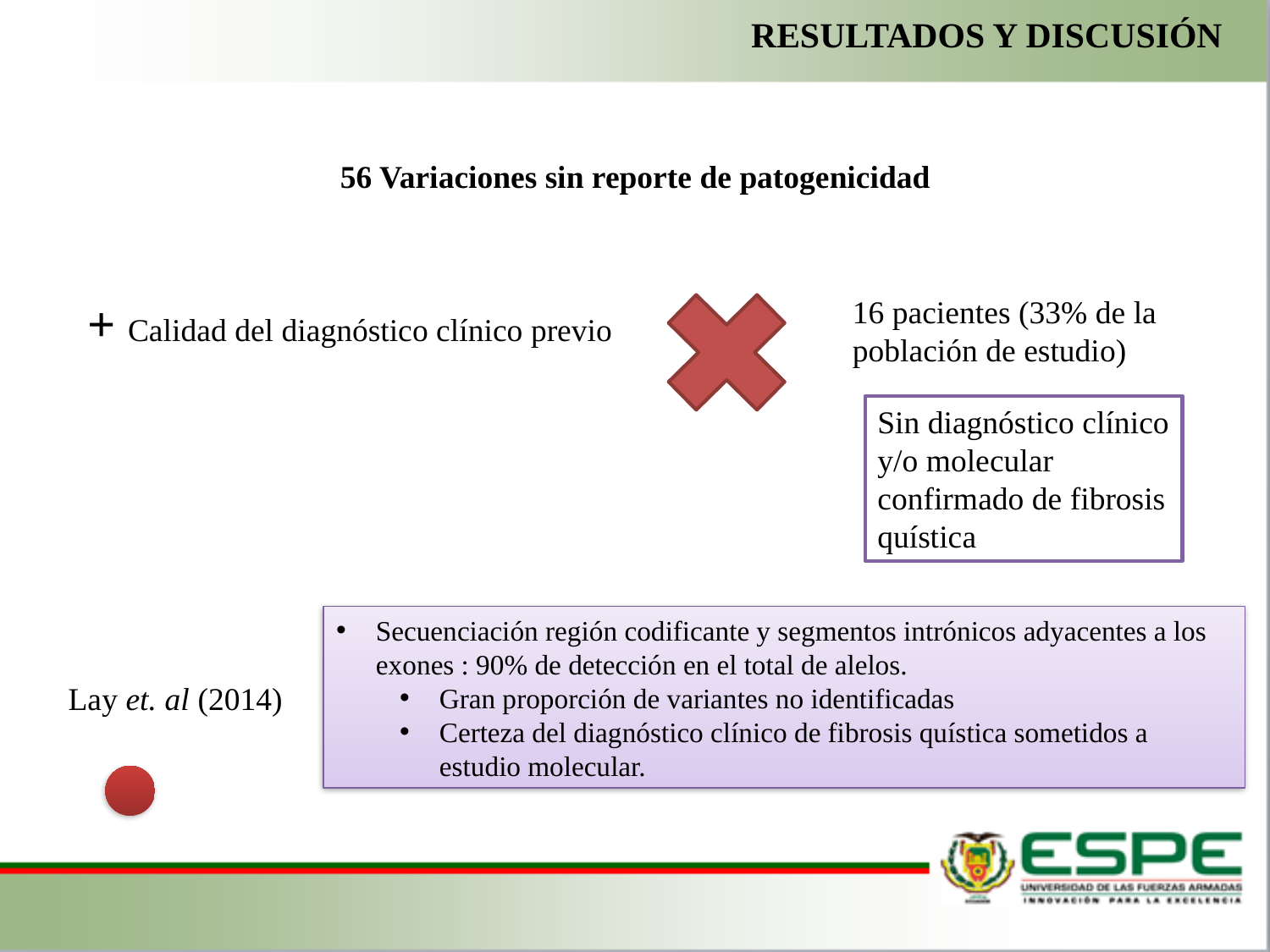

RESULTADOS Y DISCUSIÓN
56 Variaciones sin reporte de patogenicidad

+ Calidad del diagnóstico clínico previo
16 pacientes (33% de la población de estudio)
Sin diagnóstico clínico y/o molecular confirmado de fibrosis quística
Secuenciación región codificante y segmentos intrónicos adyacentes a los exones : 90% de detección en el total de alelos.
Gran proporción de variantes no identificadas
Certeza del diagnóstico clínico de fibrosis quística sometidos a estudio molecular.
Lay et. al (2014)